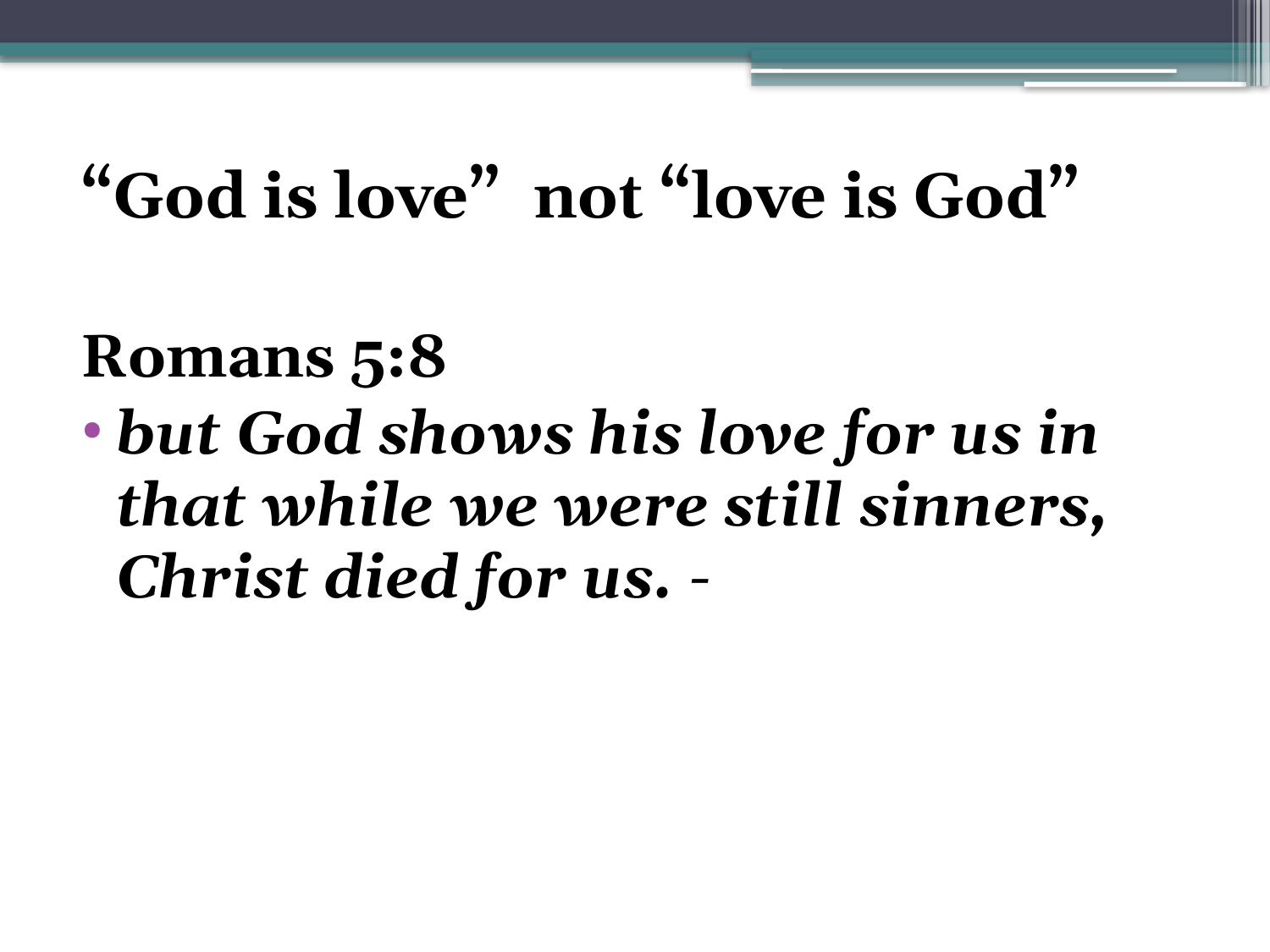

“God is love”  not “love is God”

Romans 5:8
but God shows his love for us in that while we were still sinners, Christ died for us. -